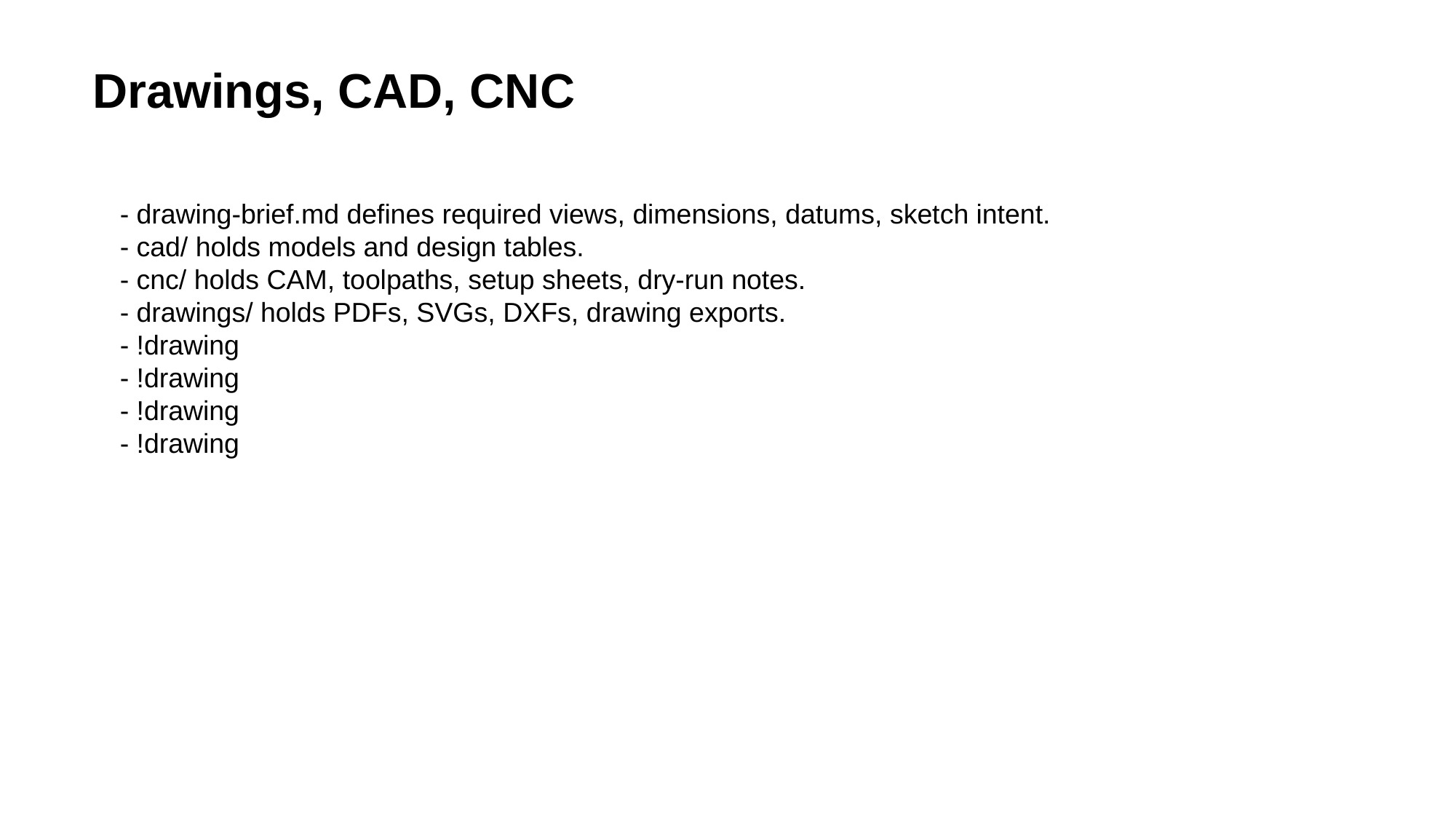

Drawings, CAD, CNC
- drawing-brief.md defines required views, dimensions, datums, sketch intent.
- cad/ holds models and design tables.
- cnc/ holds CAM, toolpaths, setup sheets, dry-run notes.
- drawings/ holds PDFs, SVGs, DXFs, drawing exports.
- !drawing
- !drawing
- !drawing
- !drawing